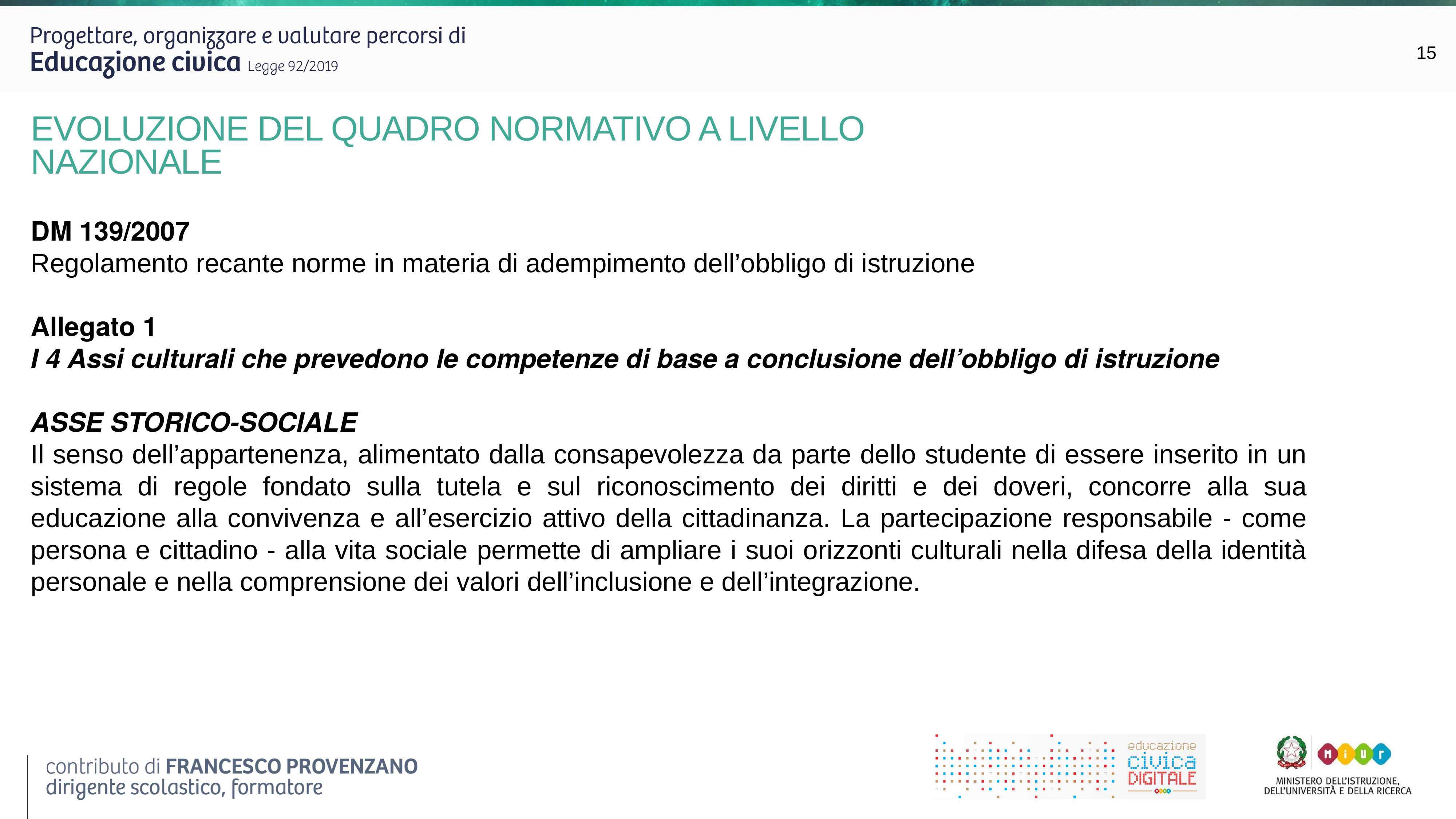

15
EVOLUZIONE DEL QUADRO NORMATIVO A LIVELLO NAZIONALE

DM 139/2007
Regolamento recante norme in materia di adempimento dell’obbligo di istruzione

Allegato 1
I 4 Assi culturali che prevedono le competenze di base a conclusione dell’obbligo di istruzione

ASSE STORICO-SOCIALE
Il senso dell’appartenenza, alimentato dalla consapevolezza da parte dello studente di essere inserito in un sistema di regole fondato sulla tutela e sul riconoscimento dei diritti e dei doveri, concorre alla sua educazione alla convivenza e all’esercizio attivo della cittadinanza. La partecipazione responsabile - come persona e cittadino - alla vita sociale permette di ampliare i suoi orizzonti culturali nella difesa della identità personale e nella comprensione dei valori dell’inclusione e dell’integrazione.